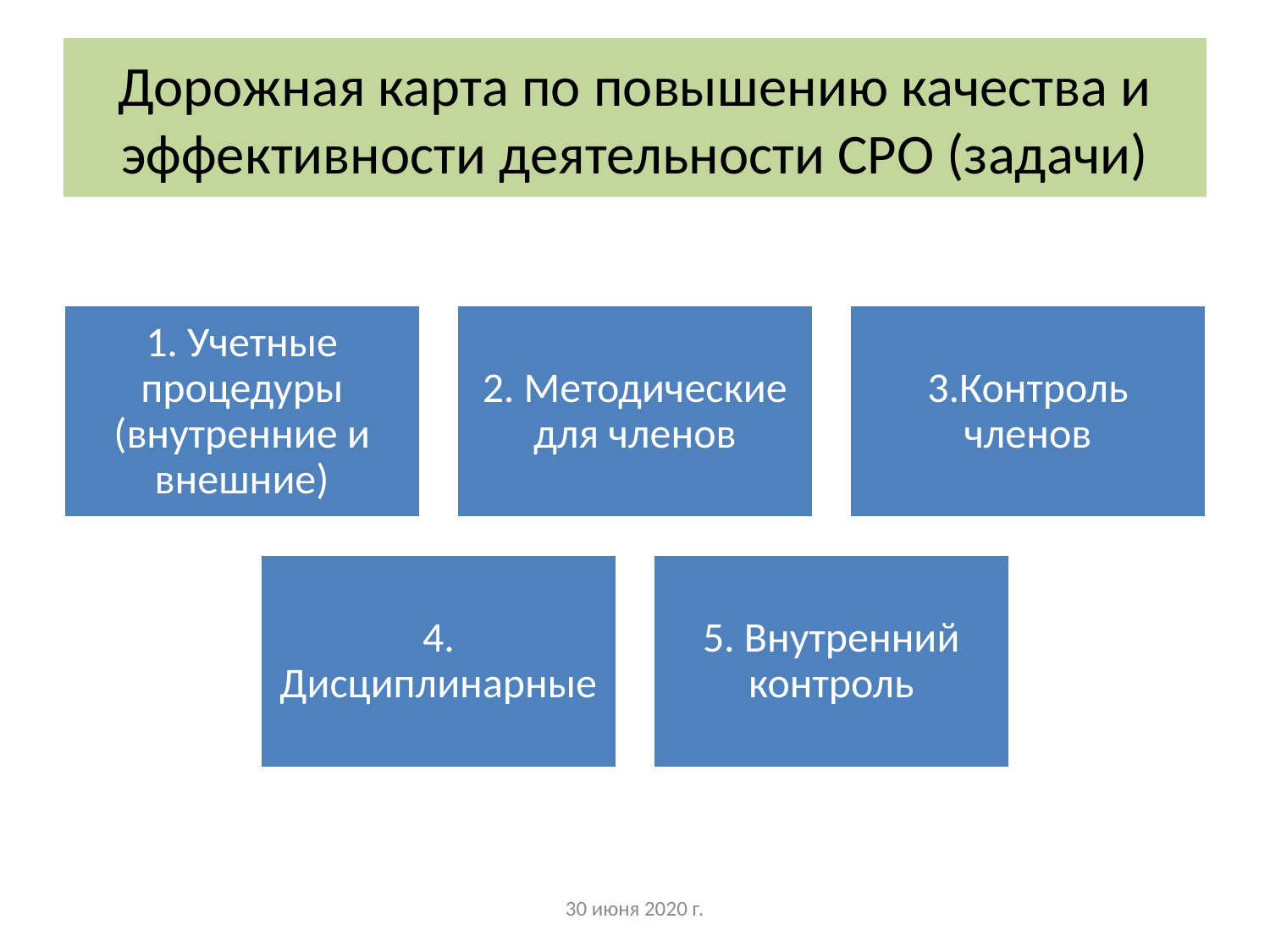

# Дорожная карта по повышению качества и эффективности деятельности СРО (задачи)
1. Учетные процедуры (внутренние и внешние)
2. Методические для членов
3.Контроль членов
4. Дисциплинарные
5. Внутренний контроль
30 июня 2020 г.